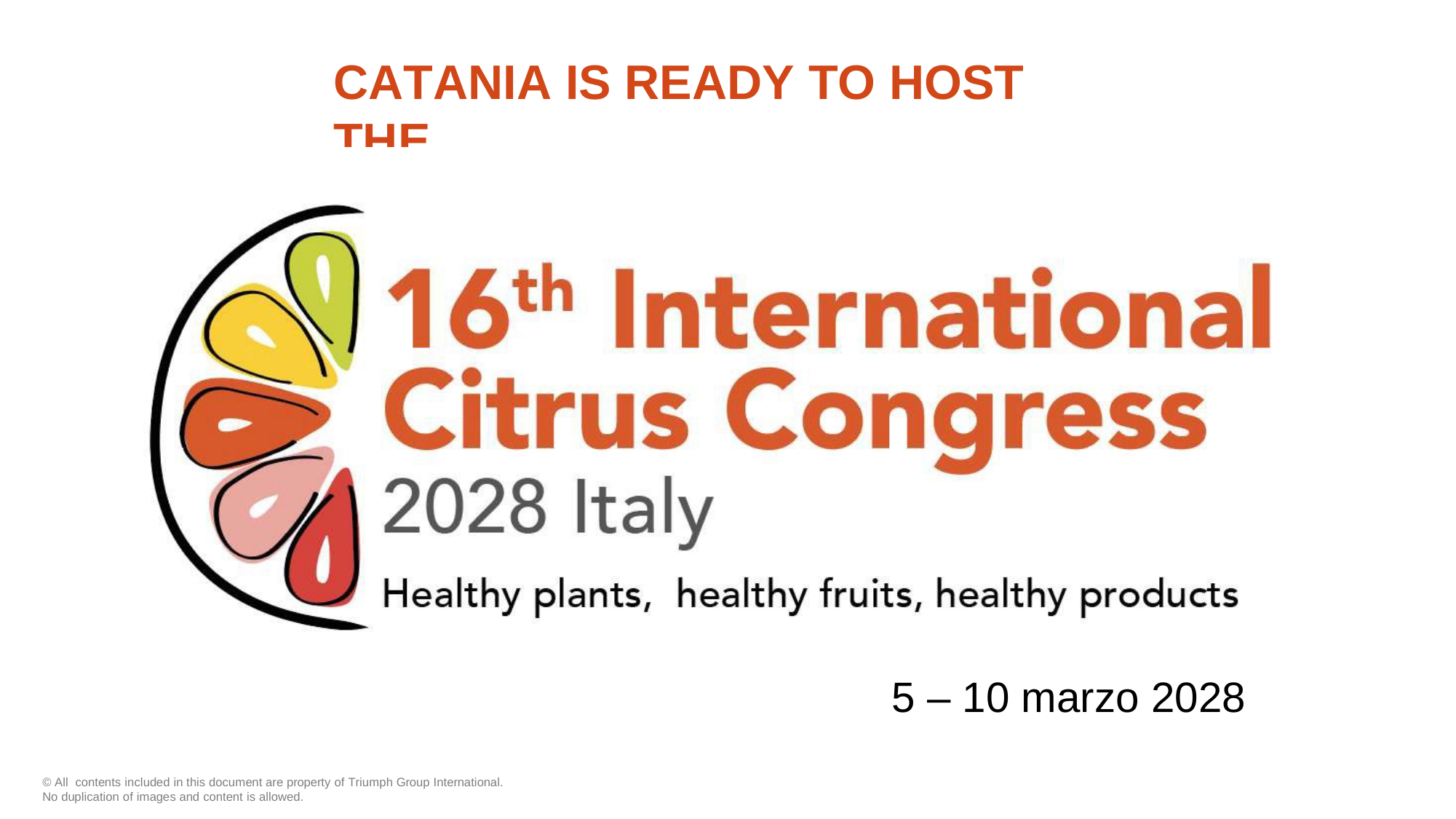

CATANIA IS READY TO HOST THE

5 – 10 marzo 2028
© All  contents included in this document are property of Triumph Group International.
No duplication of images and content is allowed.